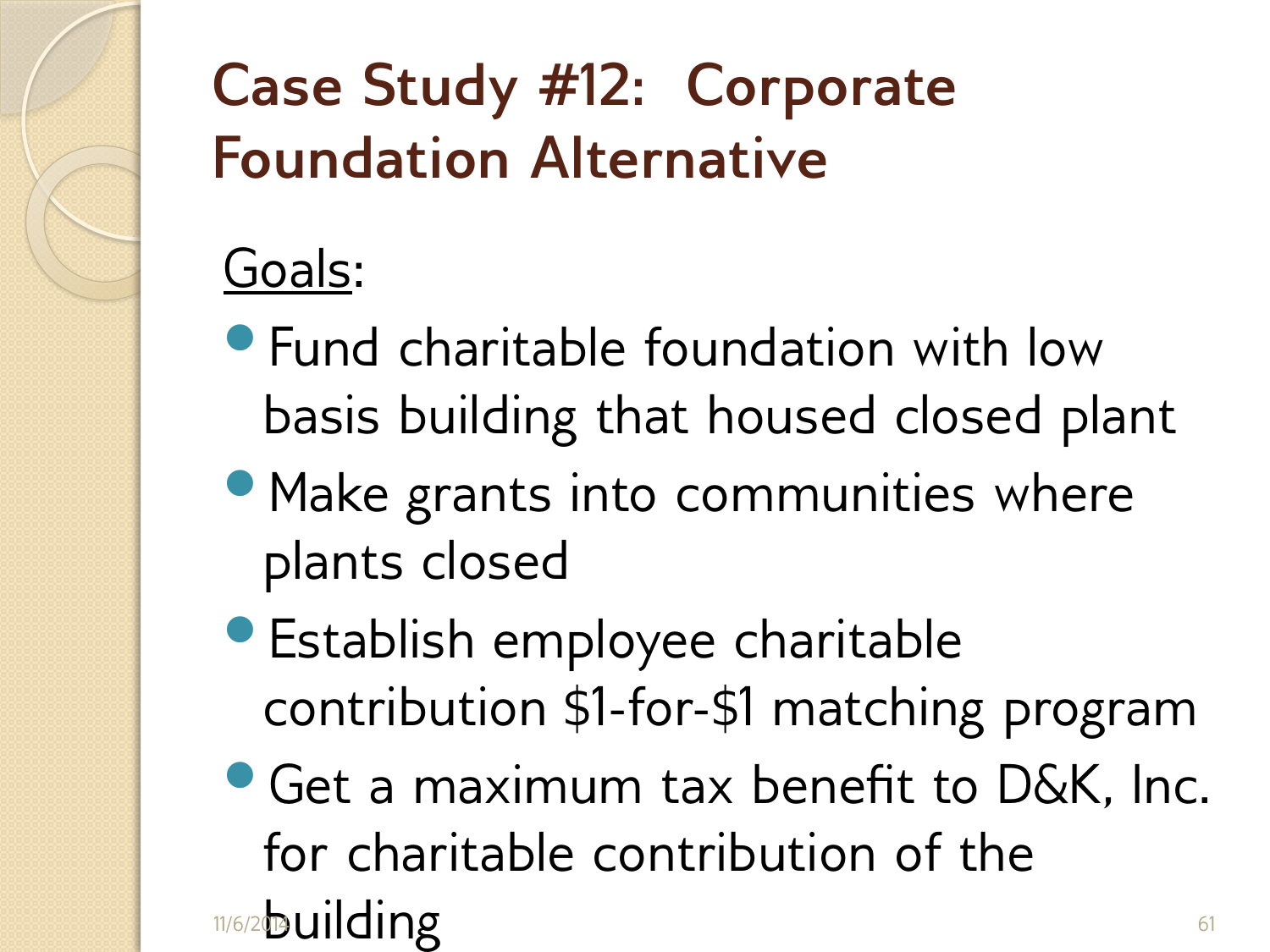

# Case Study #12:  Corporate Foundation Alternative
Goals:
Fund charitable foundation with low basis building that housed closed plant
Make grants into communities where plants closed
Establish employee charitable contribution $1-for-$1 matching program
Get a maximum tax benefit to D&K, Inc. for charitable contribution of the building
11/6/2014
61